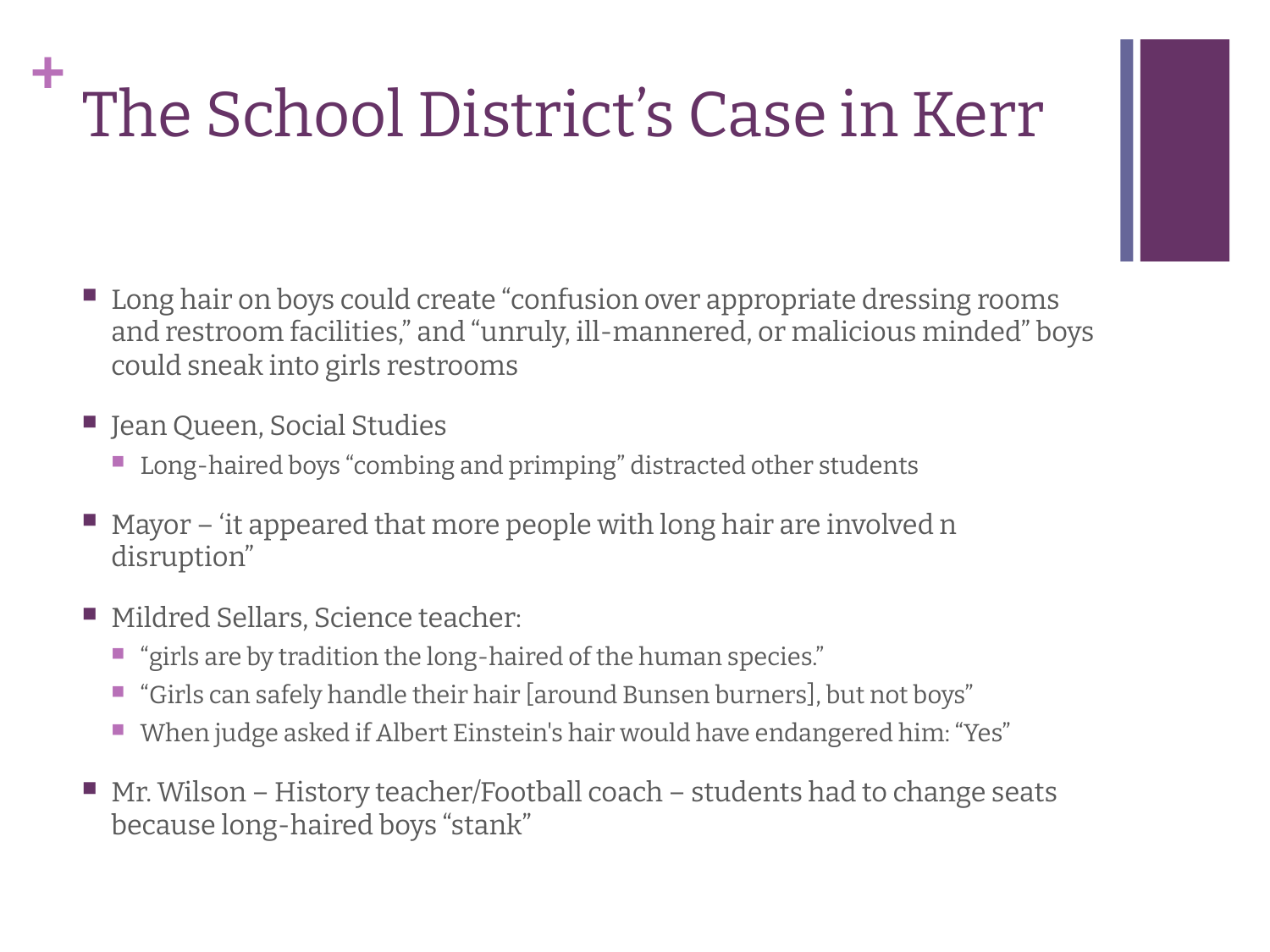

# The School District’s Case in Kerr
Long hair on boys could create “confusion over appropriate dressing rooms and restroom facilities,” and “unruly, ill-mannered, or malicious minded” boys could sneak into girls restrooms
Jean Queen, Social Studies
Long-haired boys “combing and primping” distracted other students
Mayor – ‘it appeared that more people with long hair are involved n disruption”
Mildred Sellars, Science teacher:
“girls are by tradition the long-haired of the human species.”
“Girls can safely handle their hair [around Bunsen burners], but not boys”
When judge asked if Albert Einstein's hair would have endangered him: “Yes”
Mr. Wilson – History teacher/Football coach – students had to change seats because long-haired boys “stank”